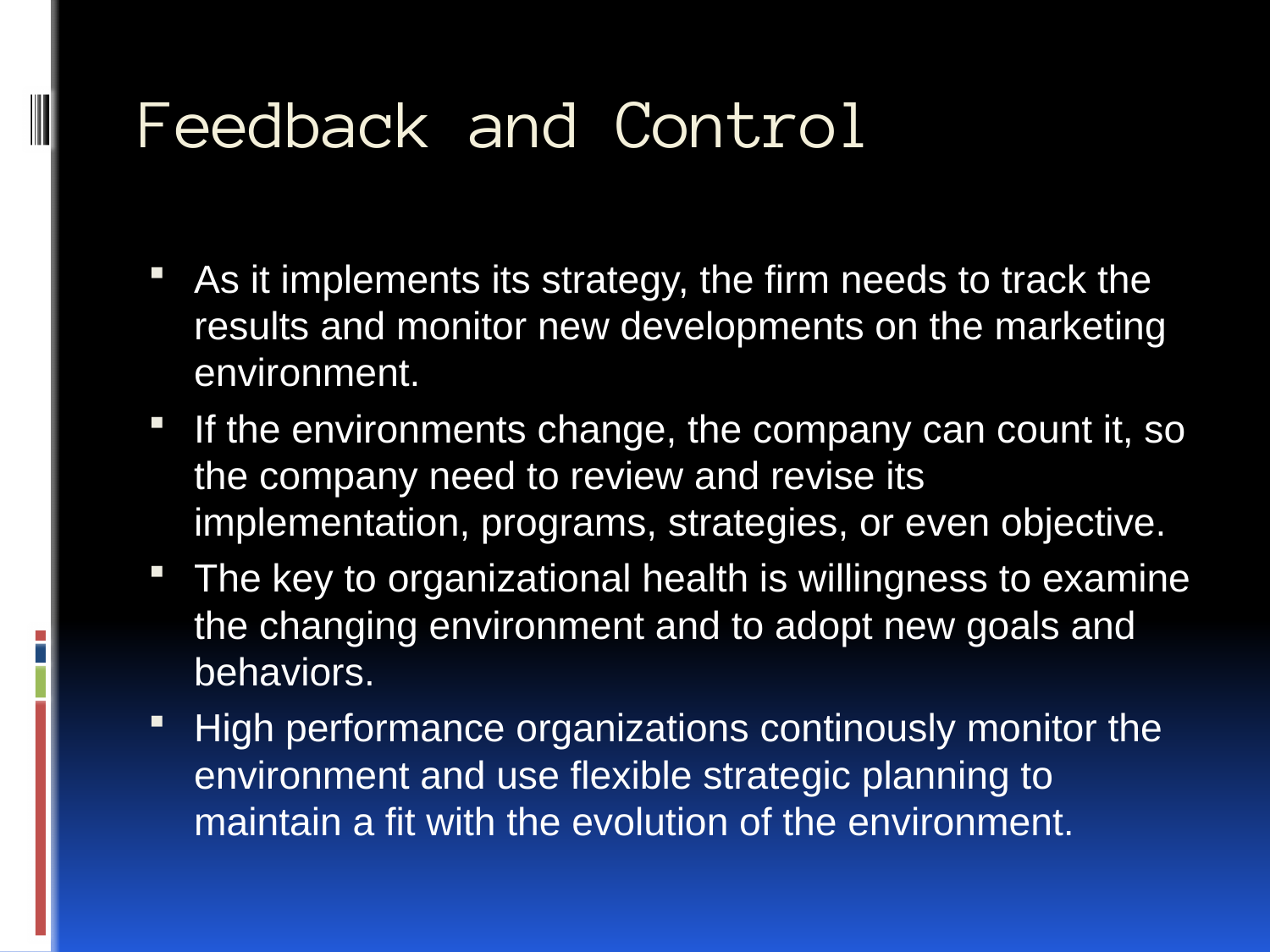

# Feedback and Control
As it implements its strategy, the firm needs to track the results and monitor new developments on the marketing environment.
If the environments change, the company can count it, so the company need to review and revise its implementation, programs, strategies, or even objective.
The key to organizational health is willingness to examine the changing environment and to adopt new goals and behaviors.
High performance organizations continously monitor the environment and use flexible strategic planning to maintain a fit with the evolution of the environment.